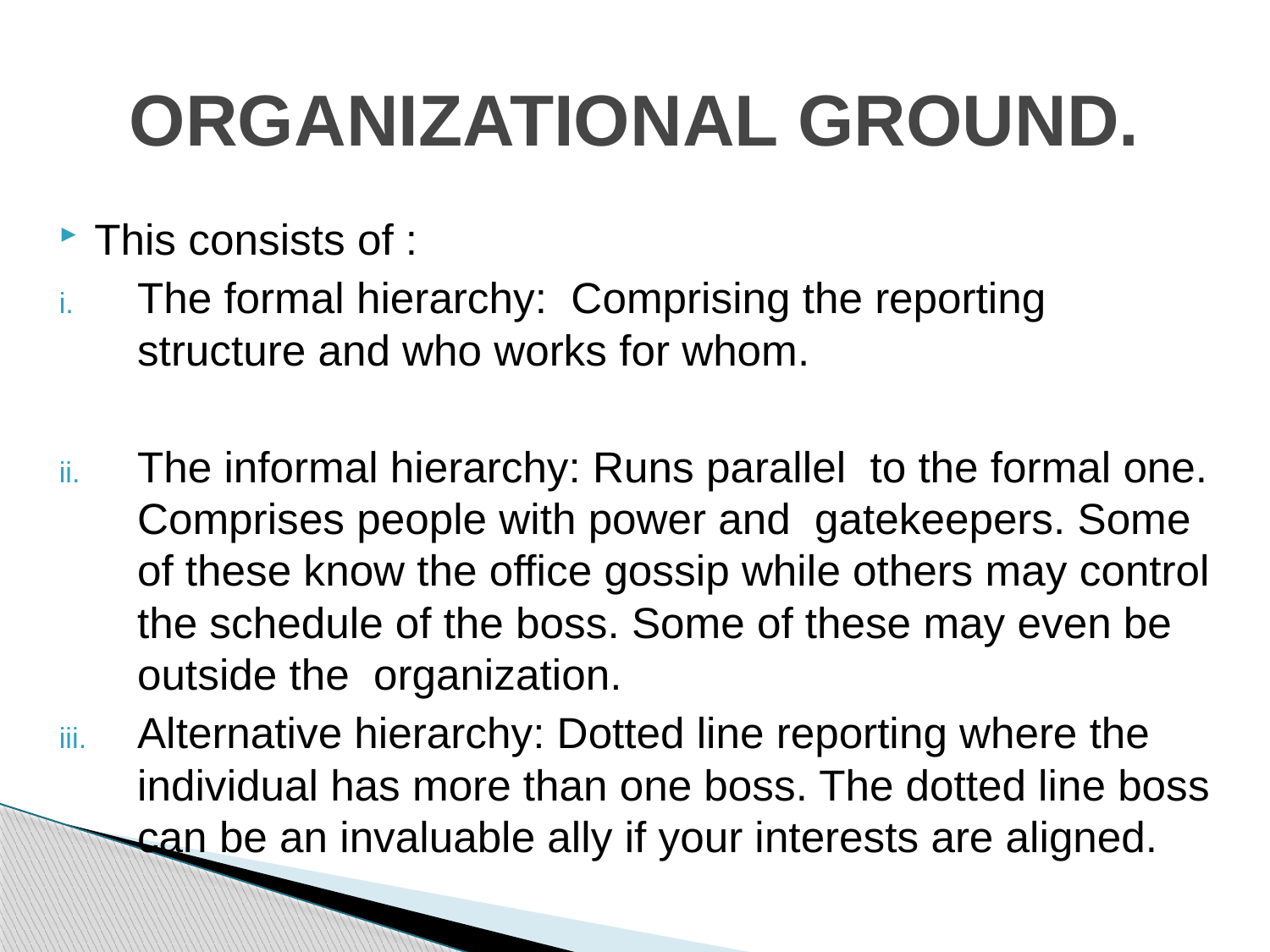

# ORGANIZATIONAL GROUND.
This consists of :
The formal hierarchy:  Comprising the reporting structure and who works for whom.

The informal hierarchy: Runs parallel  to the formal one. Comprises people with power and  gatekeepers. Some of these know the office gossip while others may control the schedule of the boss. Some of these may even be outside the  organization.
Alternative hierarchy: Dotted line reporting where the individual has more than one boss. The dotted line boss can be an invaluable ally if your interests are aligned.